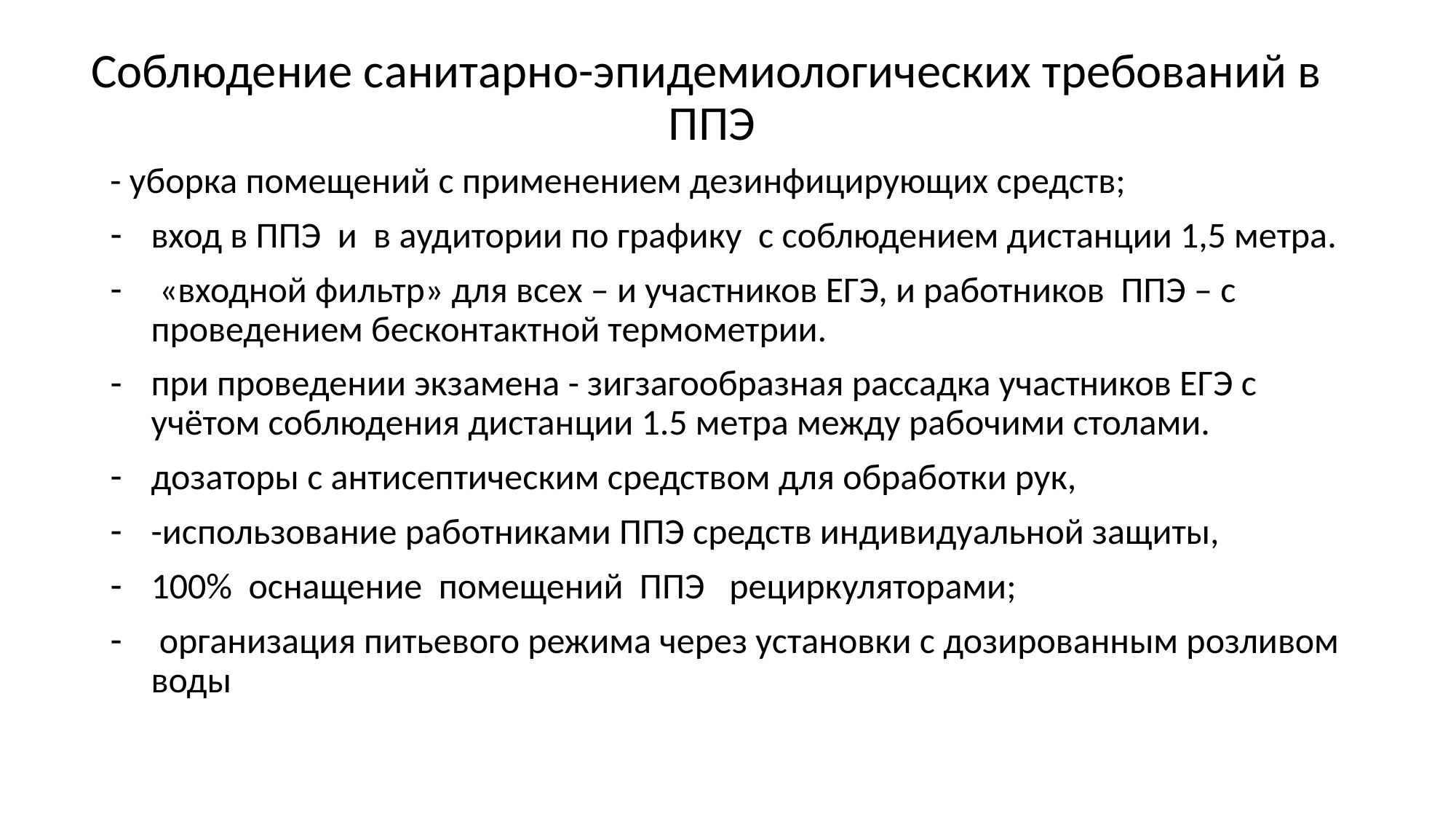

# Соблюдение санитарно-эпидемиологических требований в  ППЭ
- уборка помещений с применением дезинфицирующих средств;
вход в ППЭ  и  в аудитории по графику  с соблюдением дистанции 1,5 метра.
 «входной фильтр» для всех – и участников ЕГЭ, и работников  ППЭ – с проведением бесконтактной термометрии.
при проведении экзамена - зигзагообразная рассадка участников ЕГЭ с учётом соблюдения дистанции 1.5 метра между рабочими столами.
дозаторы с антисептическим средством для обработки рук,
-использование работниками ППЭ средств индивидуальной защиты,
100%  оснащение  помещений  ППЭ   рециркуляторами;
 организация питьевого режима через установки с дозированным розливом воды